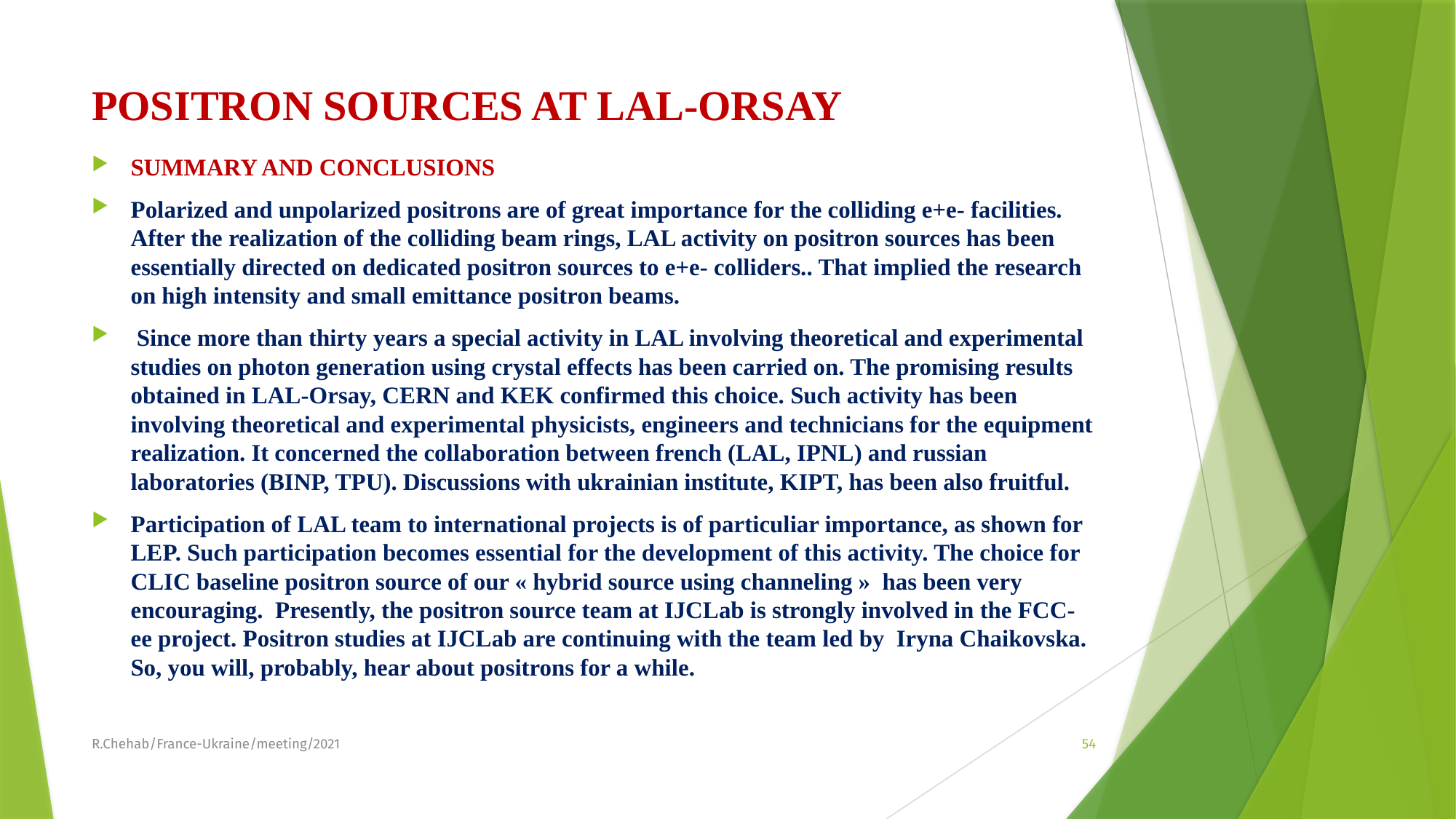

# POSITRON SOURCES AT LAL-ORSAY
SUMMARY AND CONCLUSIONS
Polarized and unpolarized positrons are of great importance for the colliding e+e- facilities. After the realization of the colliding beam rings, LAL activity on positron sources has been essentially directed on dedicated positron sources to e+e- colliders.. That implied the research on high intensity and small emittance positron beams.
 Since more than thirty years a special activity in LAL involving theoretical and experimental studies on photon generation using crystal effects has been carried on. The promising results obtained in LAL-Orsay, CERN and KEK confirmed this choice. Such activity has been involving theoretical and experimental physicists, engineers and technicians for the equipment realization. It concerned the collaboration between french (LAL, IPNL) and russian laboratories (BINP, TPU). Discussions with ukrainian institute, KIPT, has been also fruitful.
Participation of LAL team to international projects is of particuliar importance, as shown for LEP. Such participation becomes essential for the development of this activity. The choice for CLIC baseline positron source of our « hybrid source using channeling »  has been very encouraging.  Presently, the positron source team at IJCLab is strongly involved in the FCC-ee project. Positron studies at IJCLab are continuing with the team led by  Iryna Chaikovska. So, you will, probably, hear about positrons for a while.

R.Chehab/France-Ukraine/meeting/2021
54